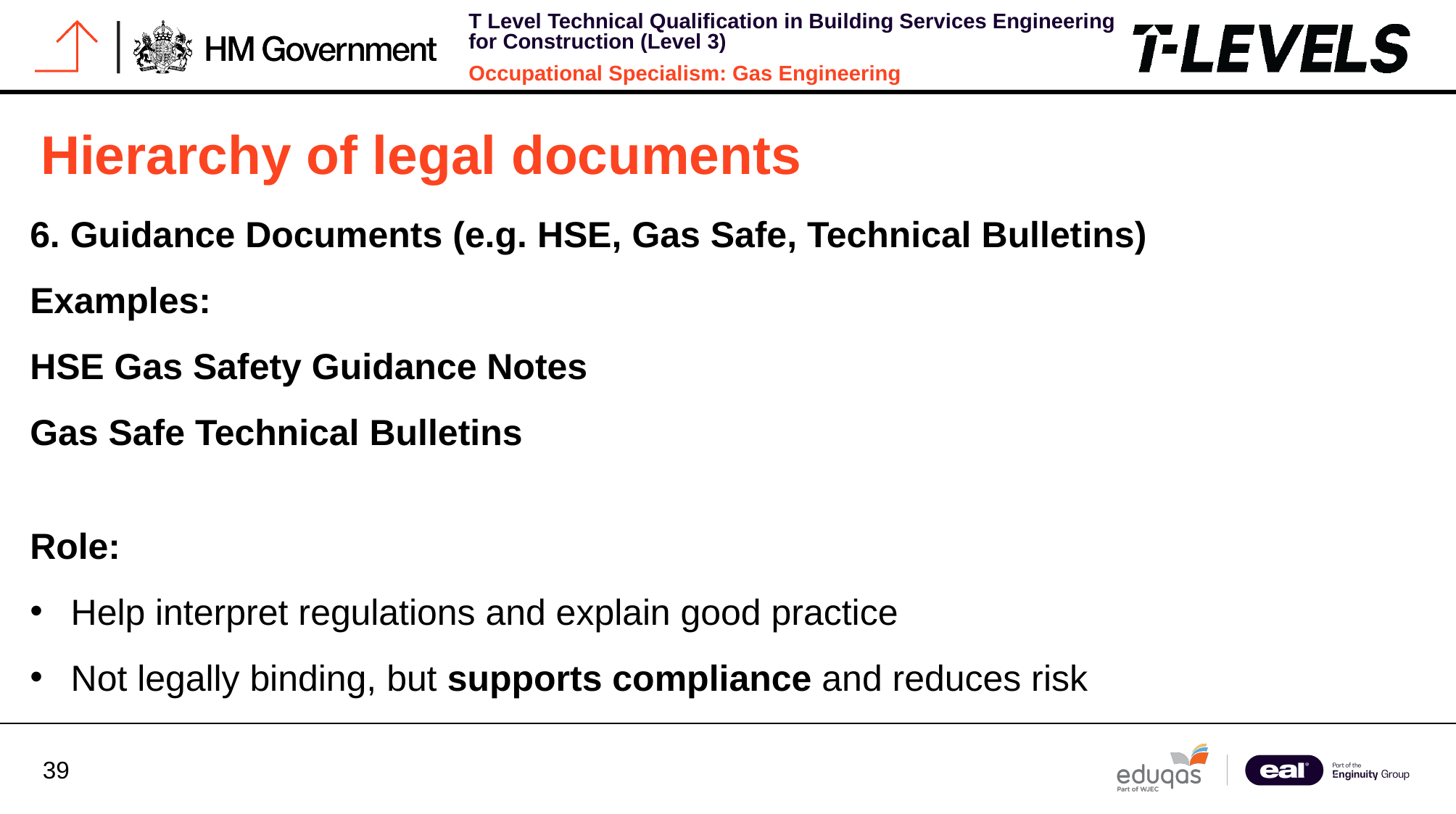

# Hierarchy of legal documents
6. Guidance Documents (e.g. HSE, Gas Safe, Technical Bulletins)
Examples:
HSE Gas Safety Guidance Notes
Gas Safe Technical Bulletins
Role:
Help interpret regulations and explain good practice
Not legally binding, but supports compliance and reduces risk